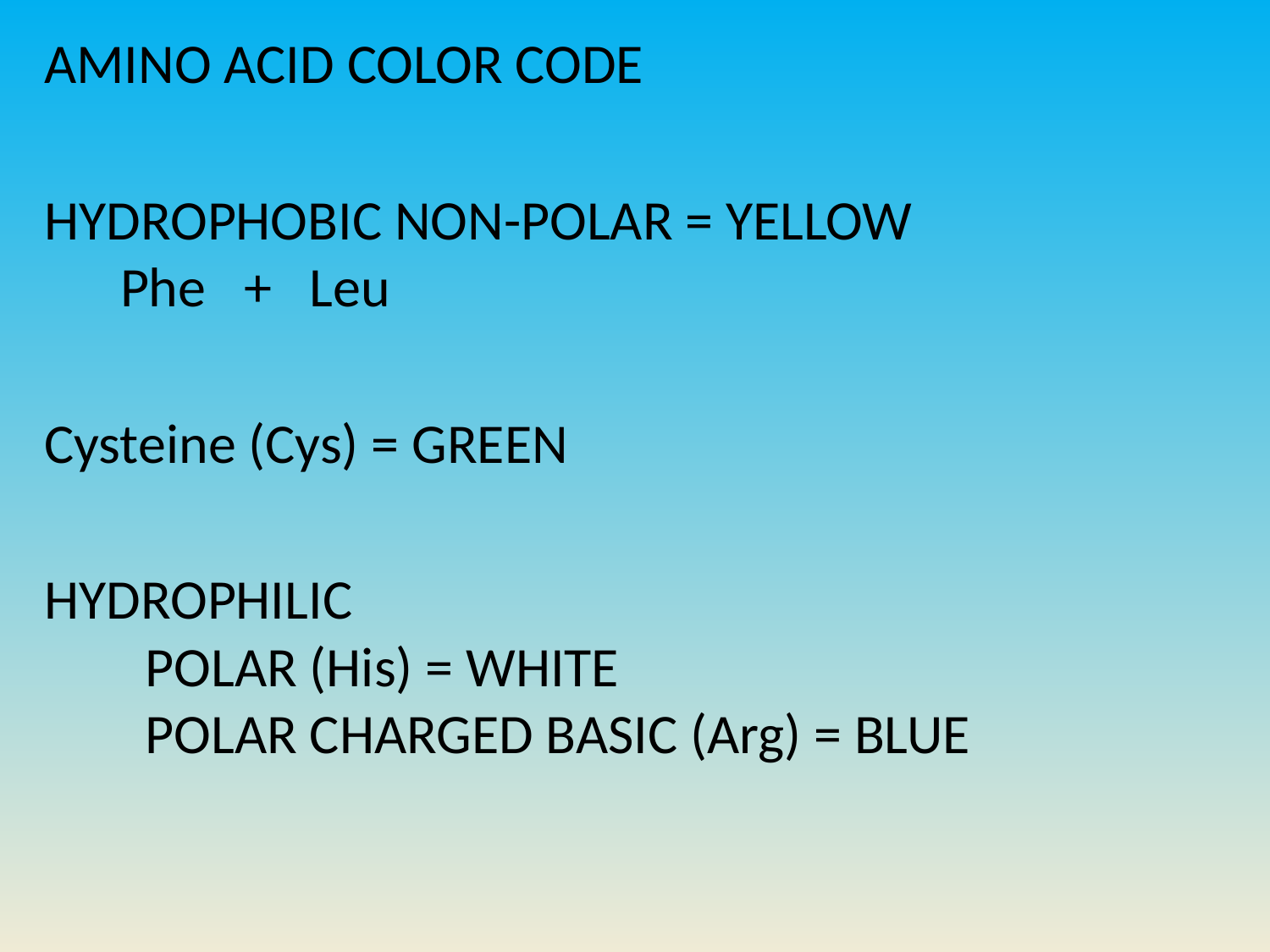

AMINO ACID COLOR CODE

HYDROPHOBIC NON-POLAR = YELLOW
      Phe   +   Leu

Cysteine (Cys) = GREEN

HYDROPHILIC
        POLAR (His) = WHITE
        POLAR CHARGED BASIC (Arg) = BLUE